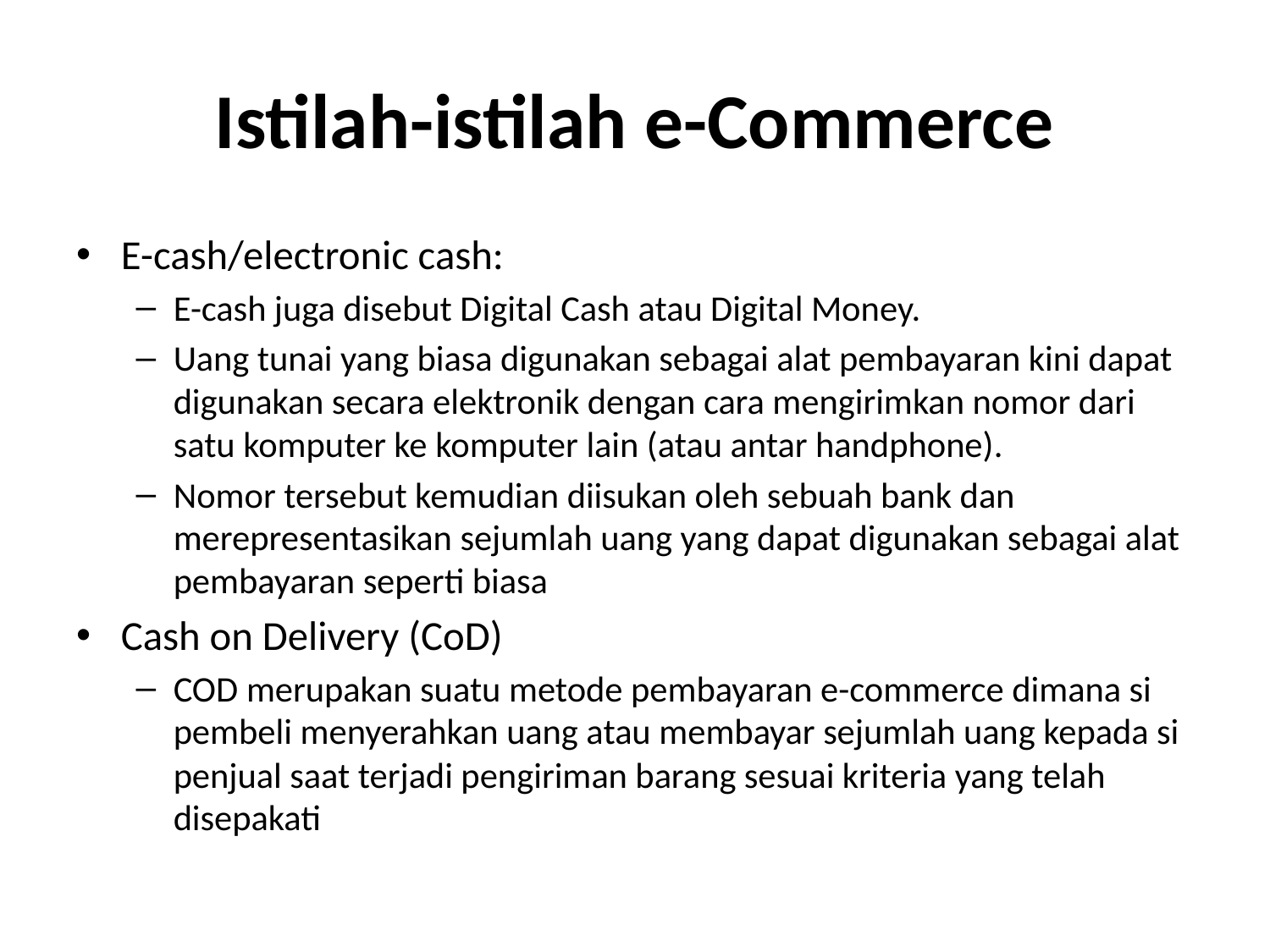

# Istilah-istilah e-Commerce
E-cash/electronic cash:
E-cash juga disebut Digital Cash atau Digital Money.
Uang tunai yang biasa digunakan sebagai alat pembayaran kini dapat digunakan secara elektronik dengan cara mengirimkan nomor dari satu komputer ke komputer lain (atau antar handphone).
Nomor tersebut kemudian diisukan oleh sebuah bank dan merepresentasikan sejumlah uang yang dapat digunakan sebagai alat pembayaran seperti biasa
Cash on Delivery (CoD)
COD merupakan suatu metode pembayaran e-commerce dimana si pembeli menyerahkan uang atau membayar sejumlah uang kepada si penjual saat terjadi pengiriman barang sesuai kriteria yang telah disepakati